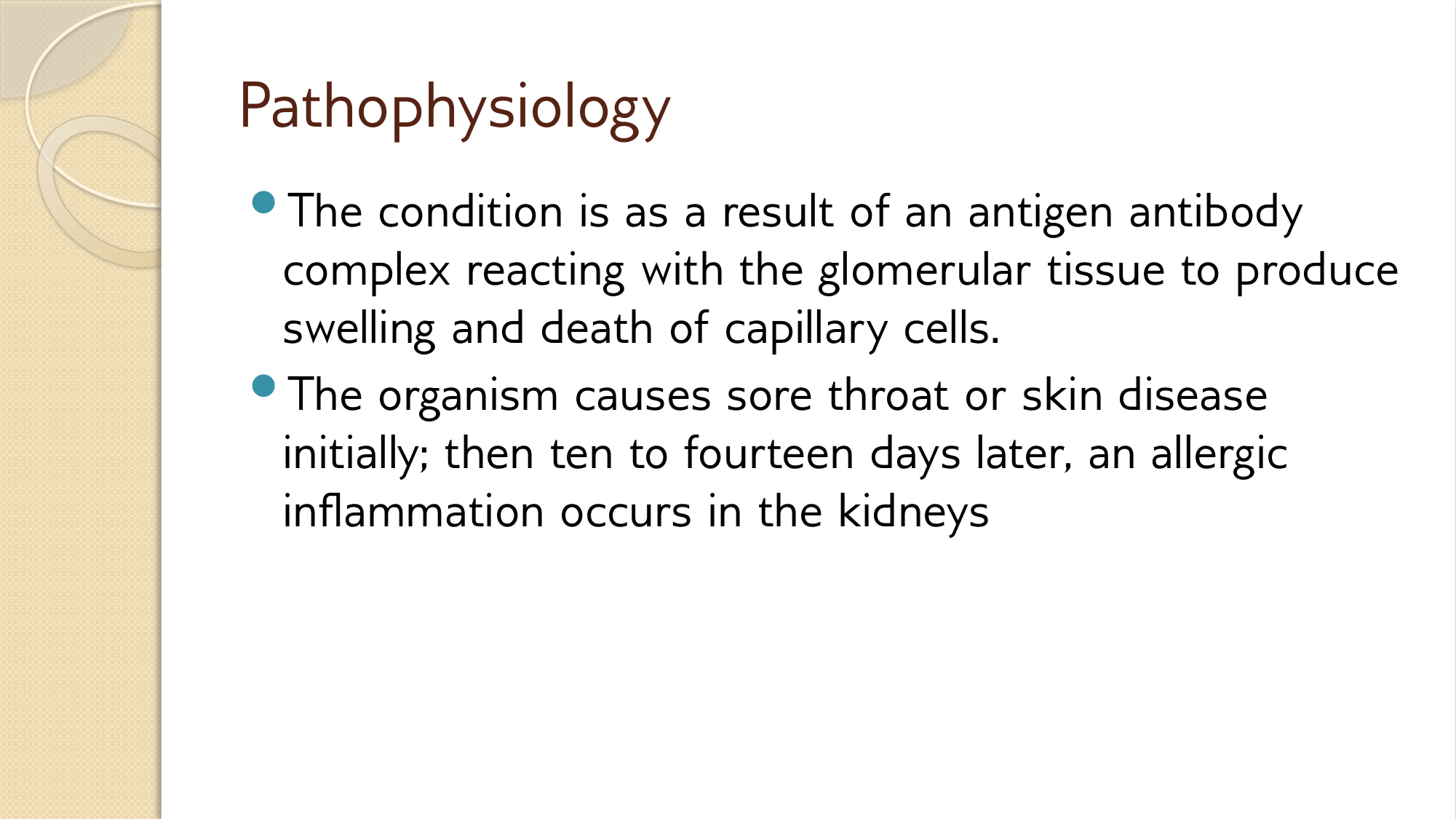

# Pathophysiology
The condition is as a result of an antigen antibody complex reacting with the glomerular tissue to produce swelling and death of capillary cells.
The organism causes sore throat or skin disease initially; then ten to fourteen days later, an allergic inflammation occurs in the kidneys